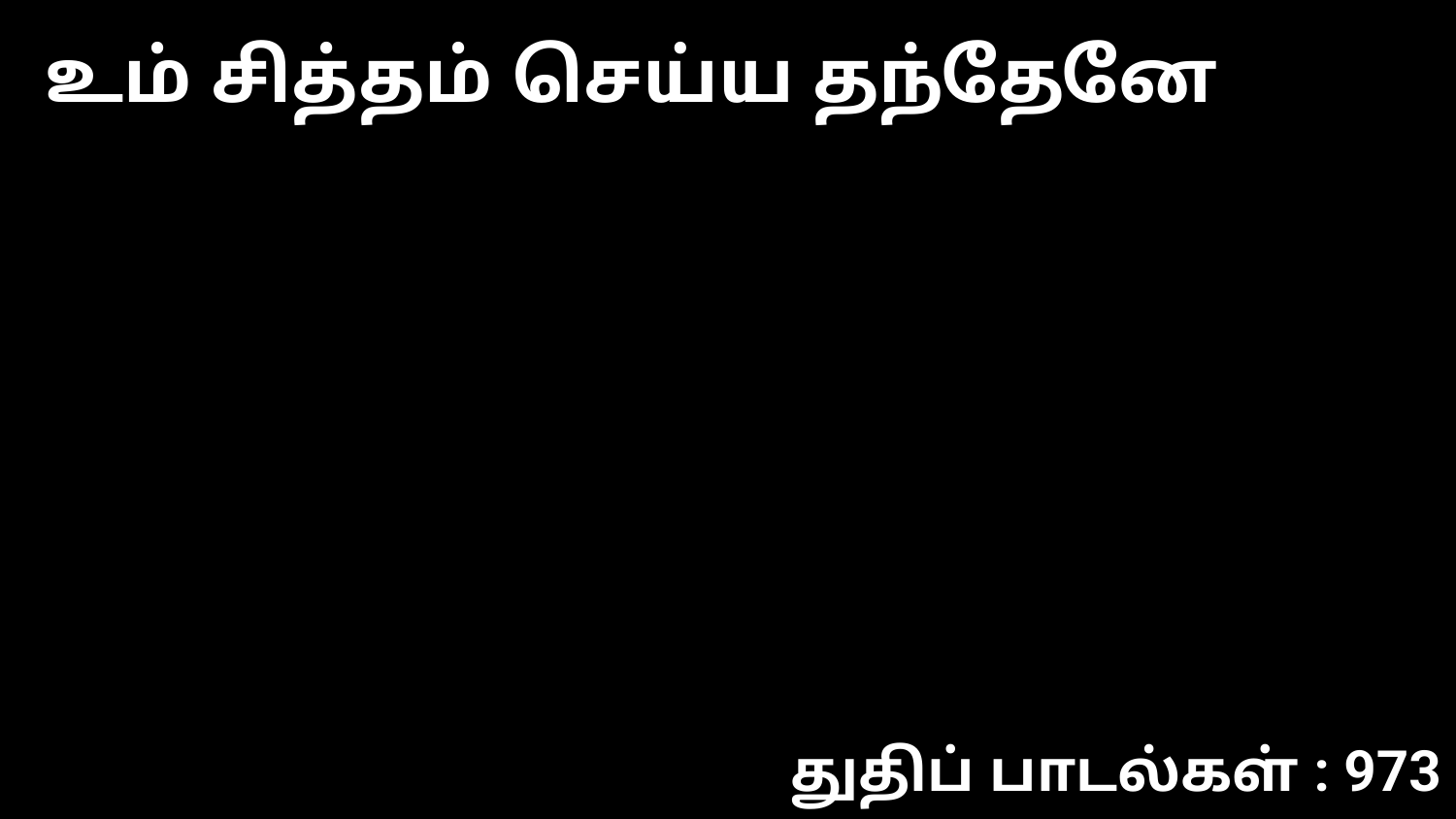

உம் சித்தம் செய்ய தந்தேனே
துதிப் பாடல்கள் : 973